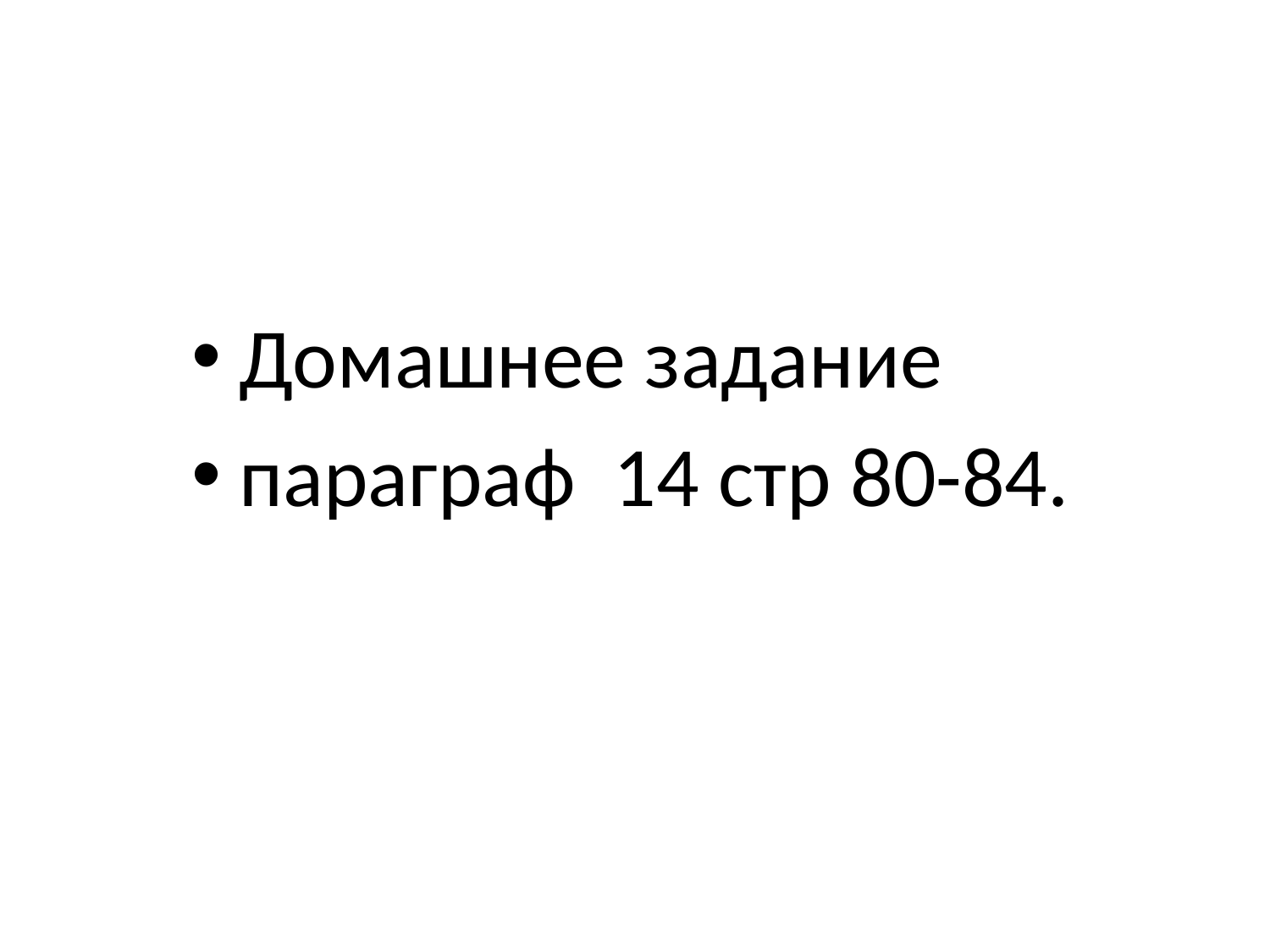

#
Домашнее задание
параграф  14 стр 80-84.